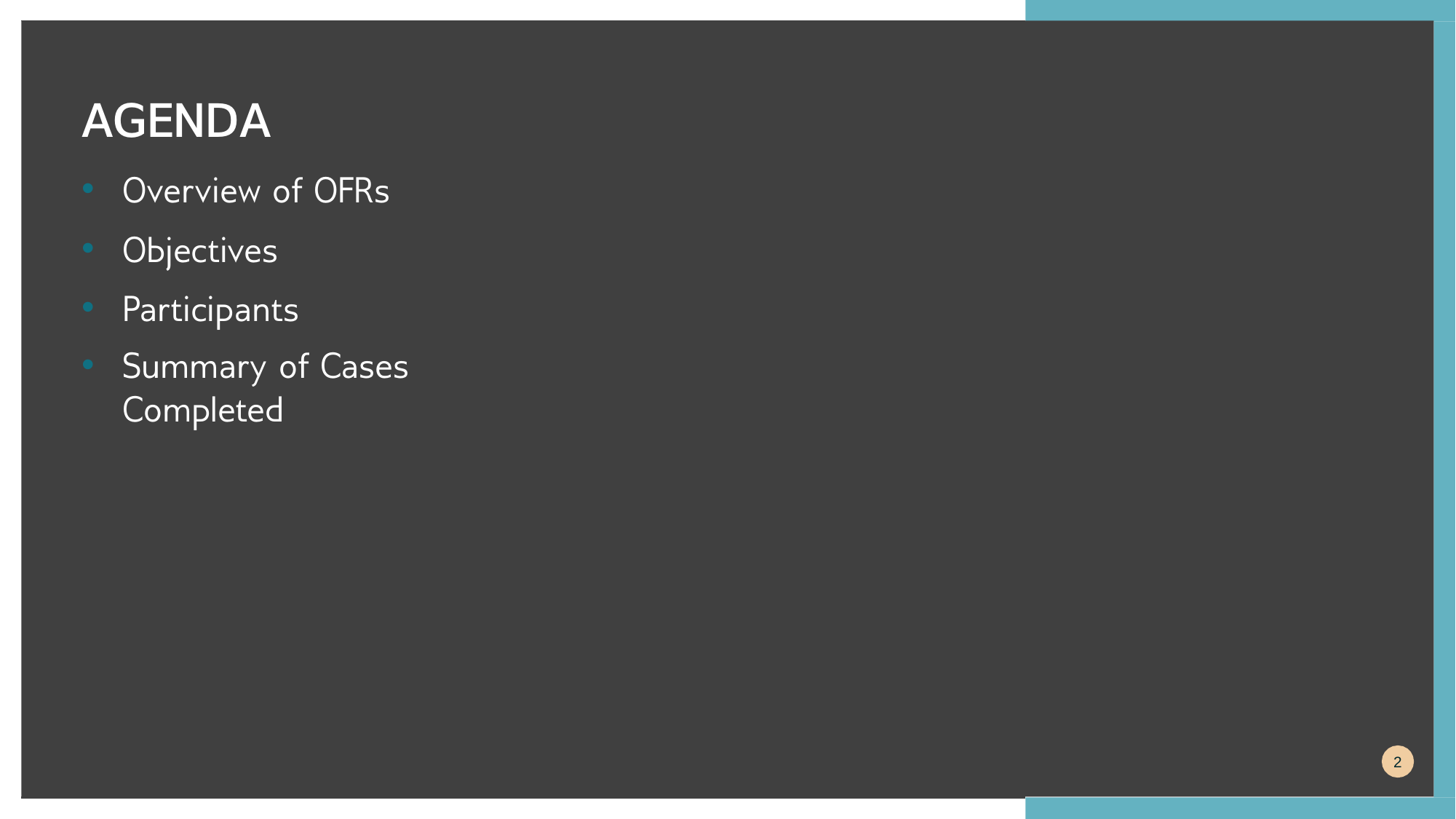

# AGENDA
Overview of OFRs
Objectives
Participants
Summary of Cases Completed

2